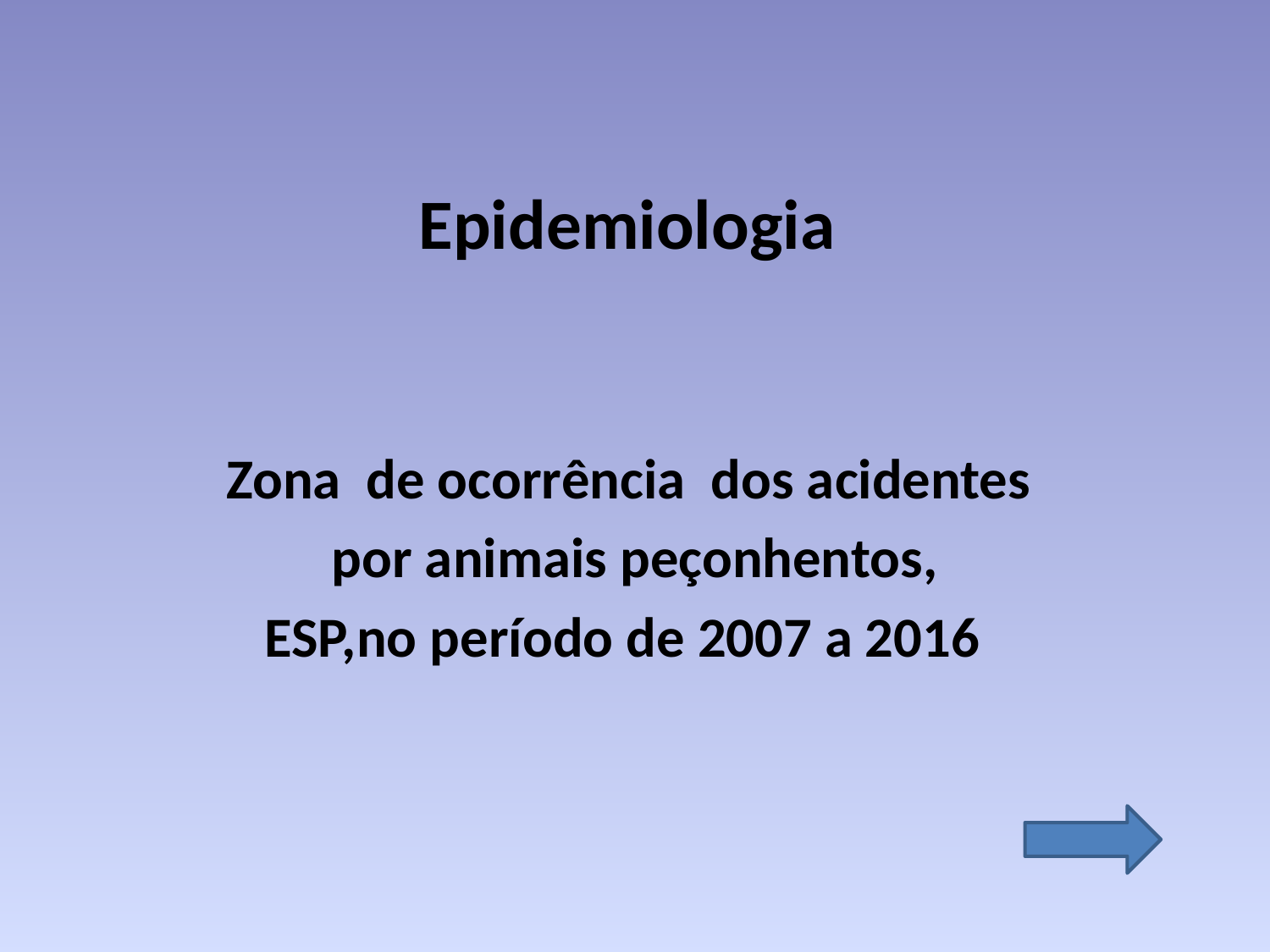

# Epidemiologia
Zona  de ocorrência  dos acidentes
por animais peçonhentos,
ESP,no período de 2007 a 2016